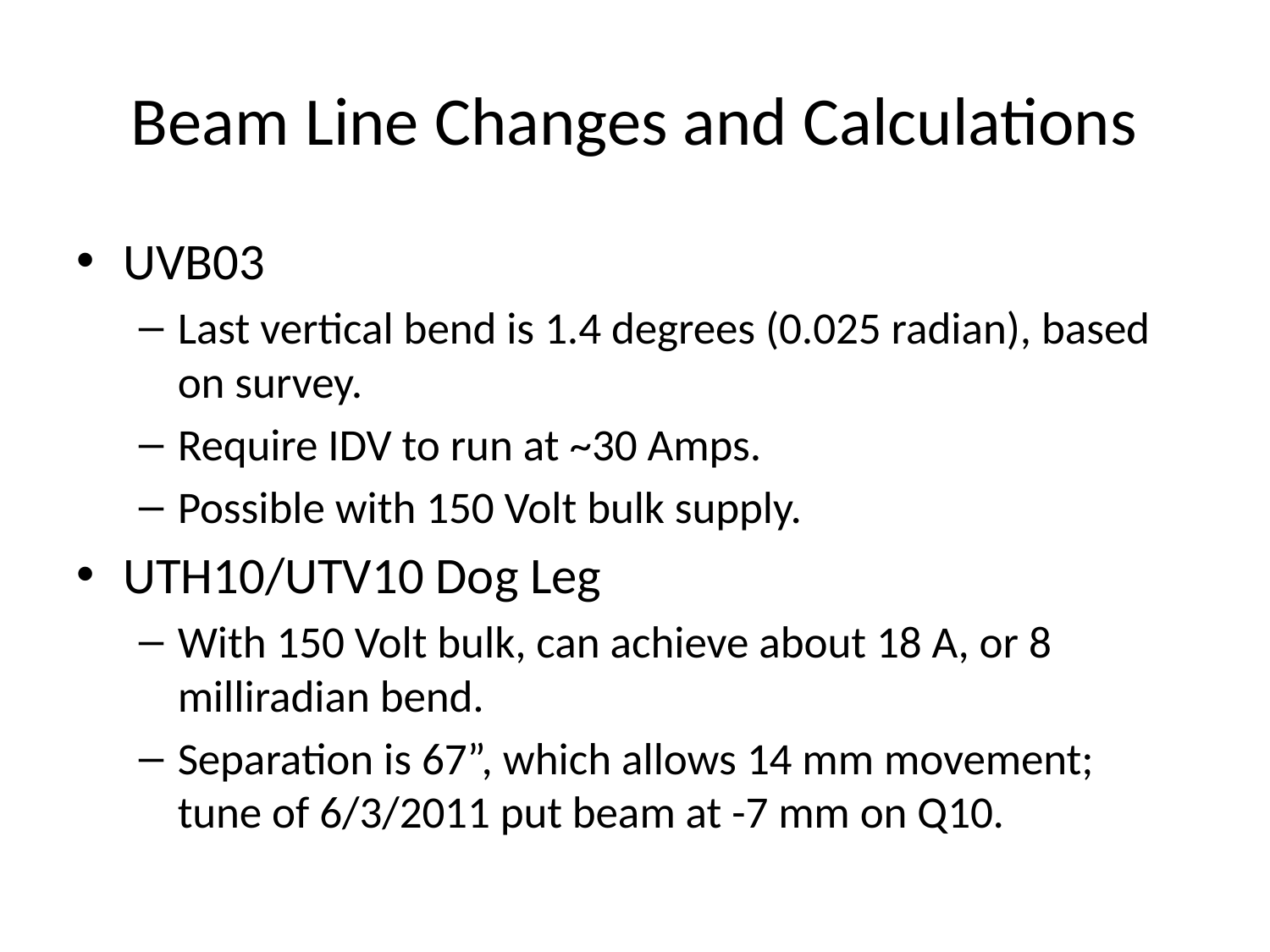

# Beam Line Changes and Calculations
UVB03
Last vertical bend is 1.4 degrees (0.025 radian), based on survey.
Require IDV to run at ~30 Amps.
Possible with 150 Volt bulk supply.
UTH10/UTV10 Dog Leg
With 150 Volt bulk, can achieve about 18 A, or 8 milliradian bend.
Separation is 67”, which allows 14 mm movement;  tune of 6/3/2011 put beam at -7 mm on Q10.